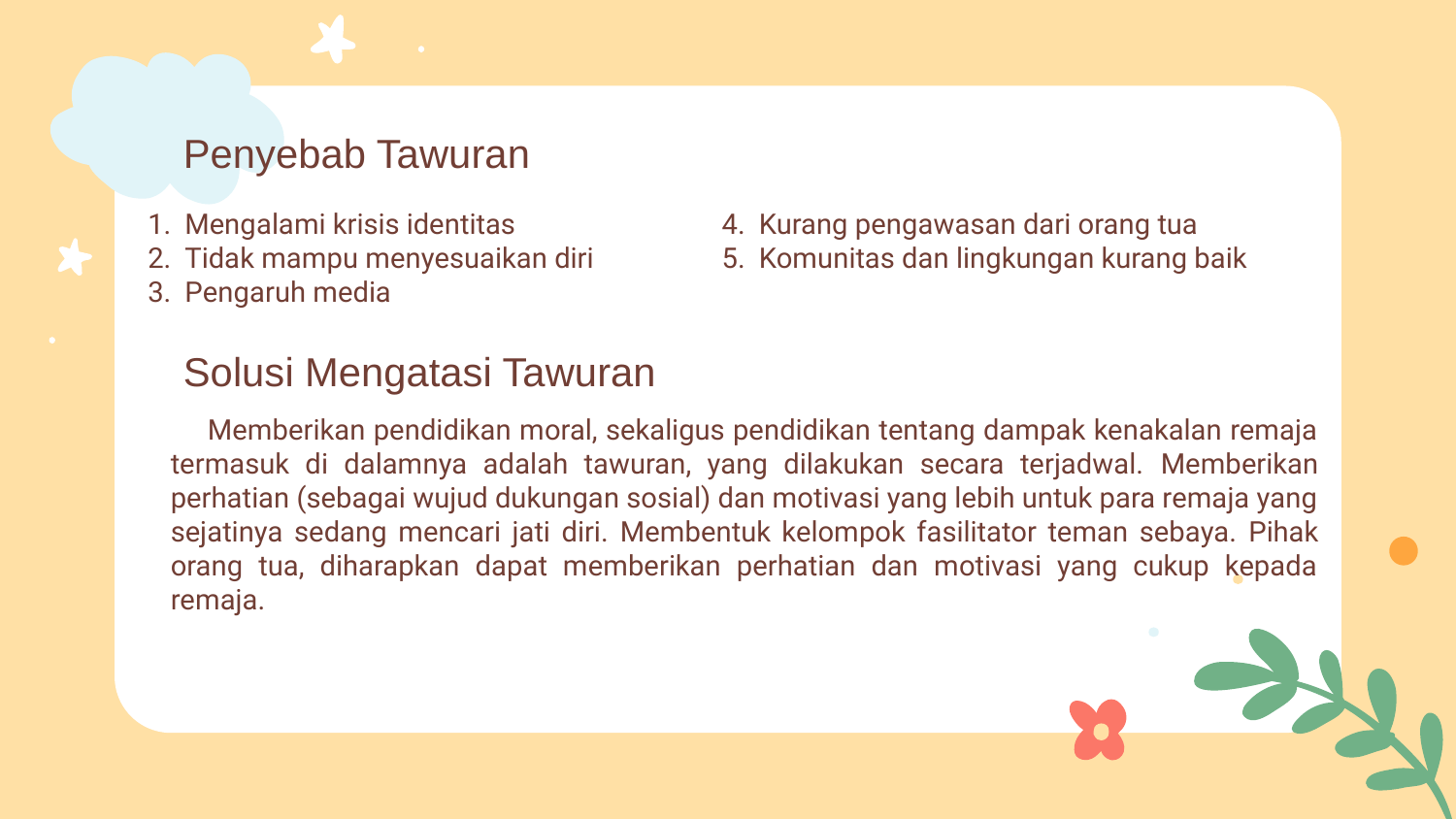

# Penyebab Tawuran
Mengalami krisis identitas
Tidak mampu menyesuaikan diri
Pengaruh media
Kurang pengawasan dari orang tua
Komunitas dan lingkungan kurang baik
Solusi Mengatasi Tawuran
Memberikan pendidikan moral, sekaligus pendidikan tentang dampak kenakalan remaja termasuk di dalamnya adalah tawuran, yang dilakukan secara terjadwal. Memberikan perhatian (sebagai wujud dukungan sosial) dan motivasi yang lebih untuk para remaja yang sejatinya sedang mencari jati diri. Membentuk kelompok fasilitator teman sebaya. Pihak orang tua, diharapkan dapat memberikan perhatian dan motivasi yang cukup kepada remaja.